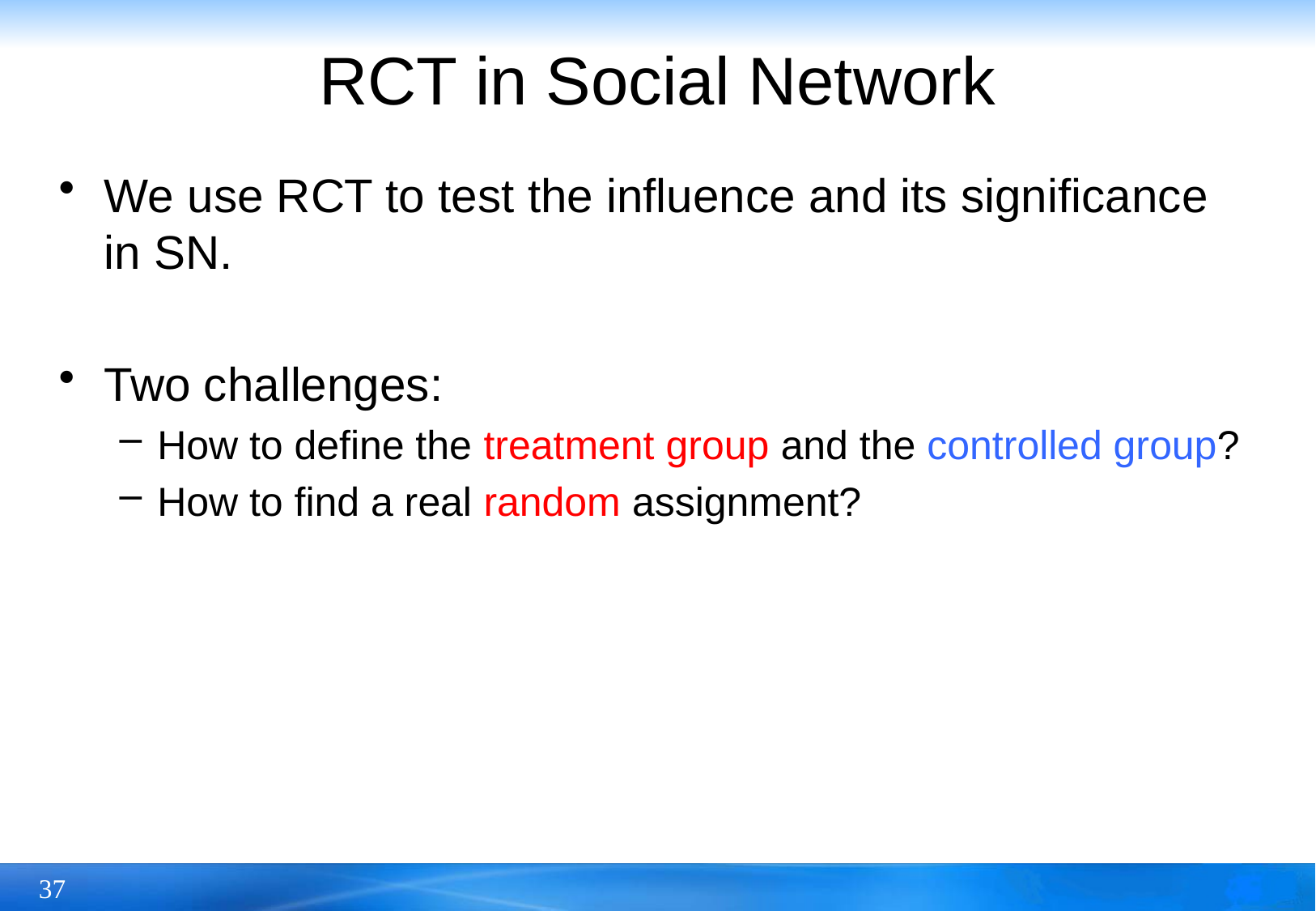

# RCT in Social Network
We use RCT to test the influence and its significance in SN.

Two challenges:
How to define the treatment group and the controlled group?
How to find a real random assignment?